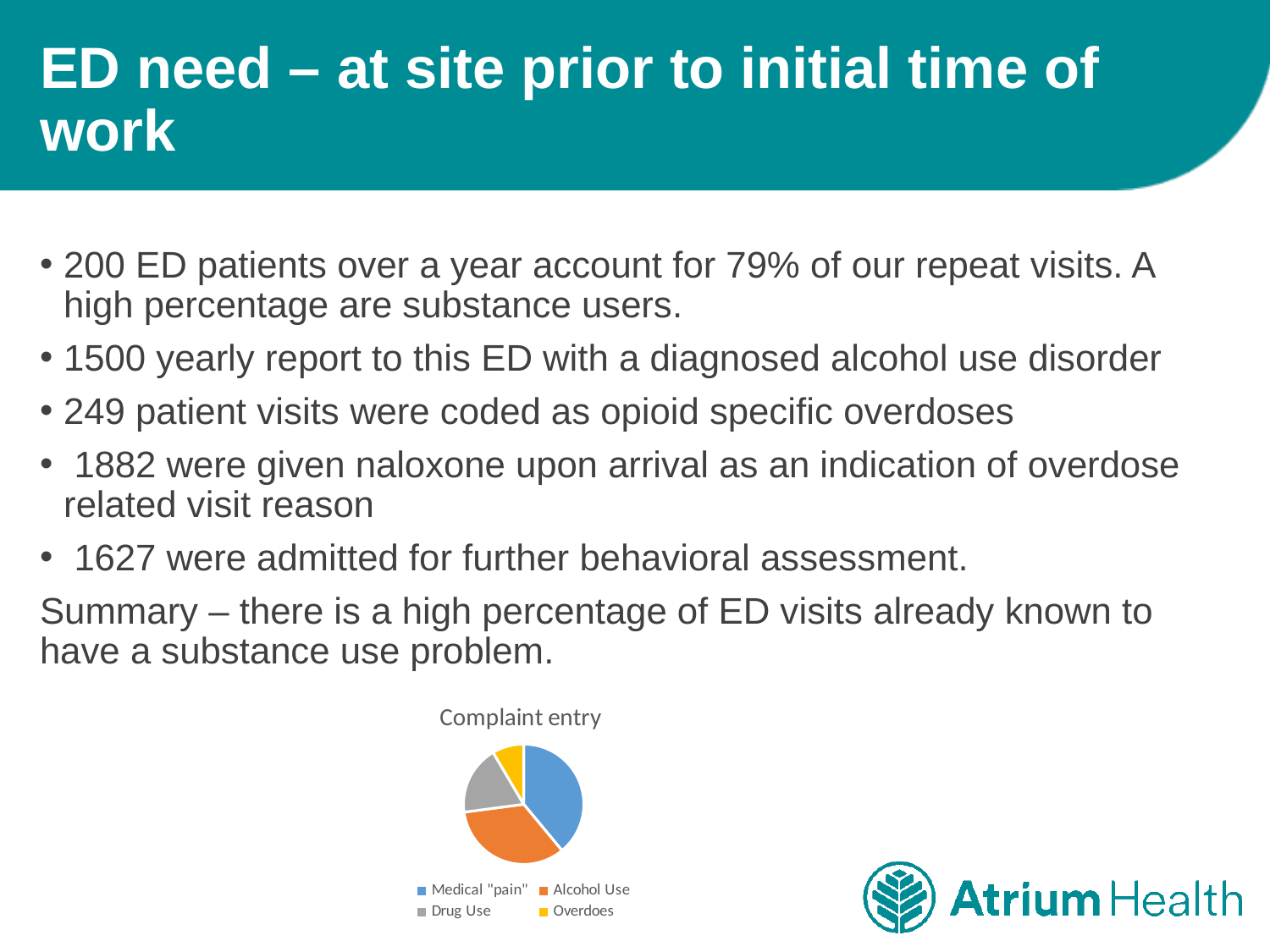

# ED need – at site prior to initial time of work
200 ED patients over a year account for 79% of our repeat visits. A high percentage are substance users.
1500 yearly report to this ED with a diagnosed alcohol use disorder
249 patient visits were coded as opioid specific overdoses
 1882 were given naloxone upon arrival as an indication of overdose related visit reason
 1627 were admitted for further behavioral assessment.
Summary – there is a high percentage of ED visits already known to have a substance use problem.

### Chart: Complaint entry

| Category |  |
|---|---|
| Medical "pain" | 46.0 |
| Alcohol Use | 40.0 |
| Drug Use | 22.0 |
| Overdoes  | 10.0 |